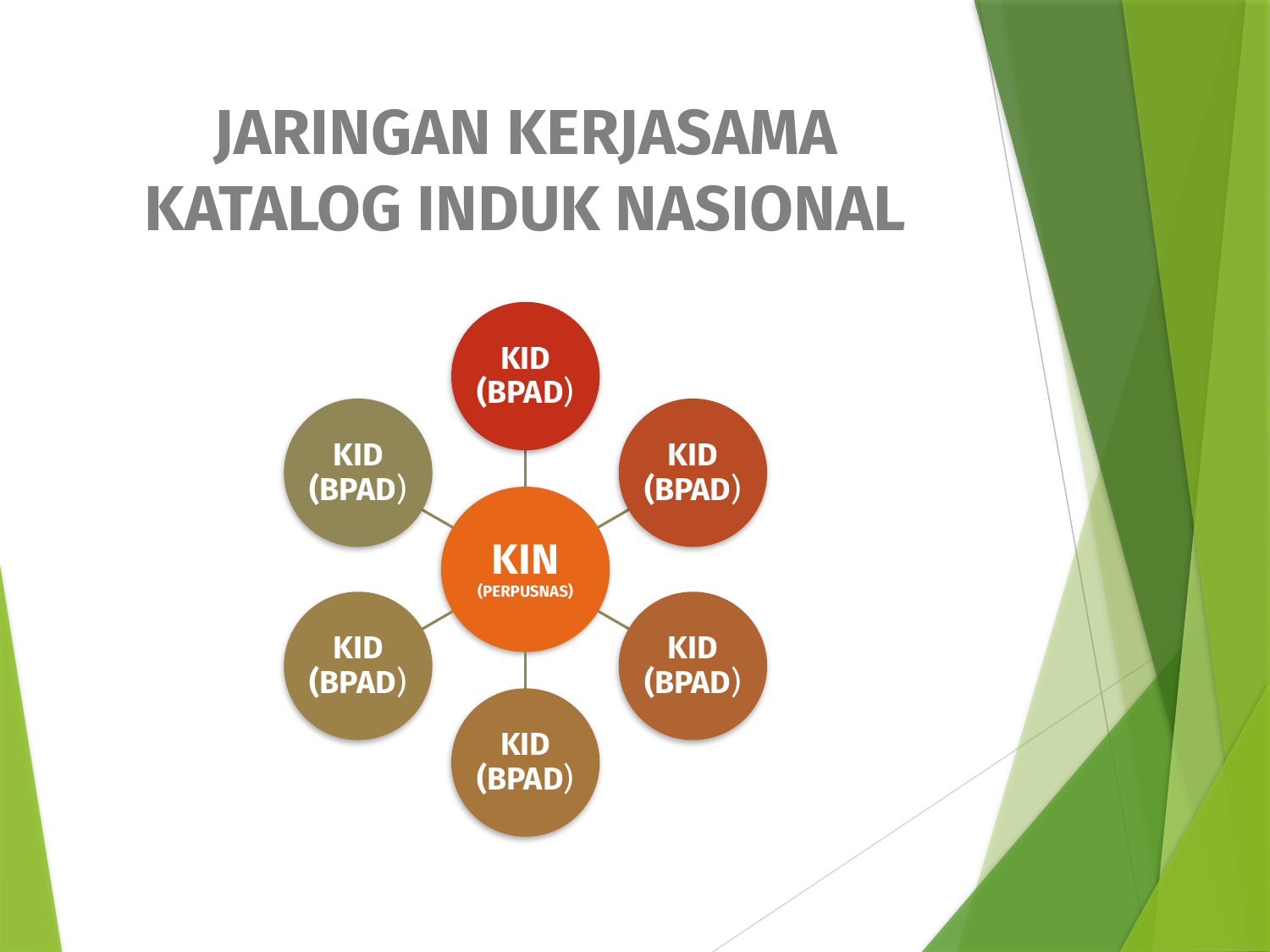

# JARINGAN KERJASAMA KATALOG INDUK NASIONAL
KIN (PERPUSNAS)

KID (BPAD)

KID (BPAD)

KID (BPAD)

KID (BPAD)

KID (BPAD)

KID (BPAD)